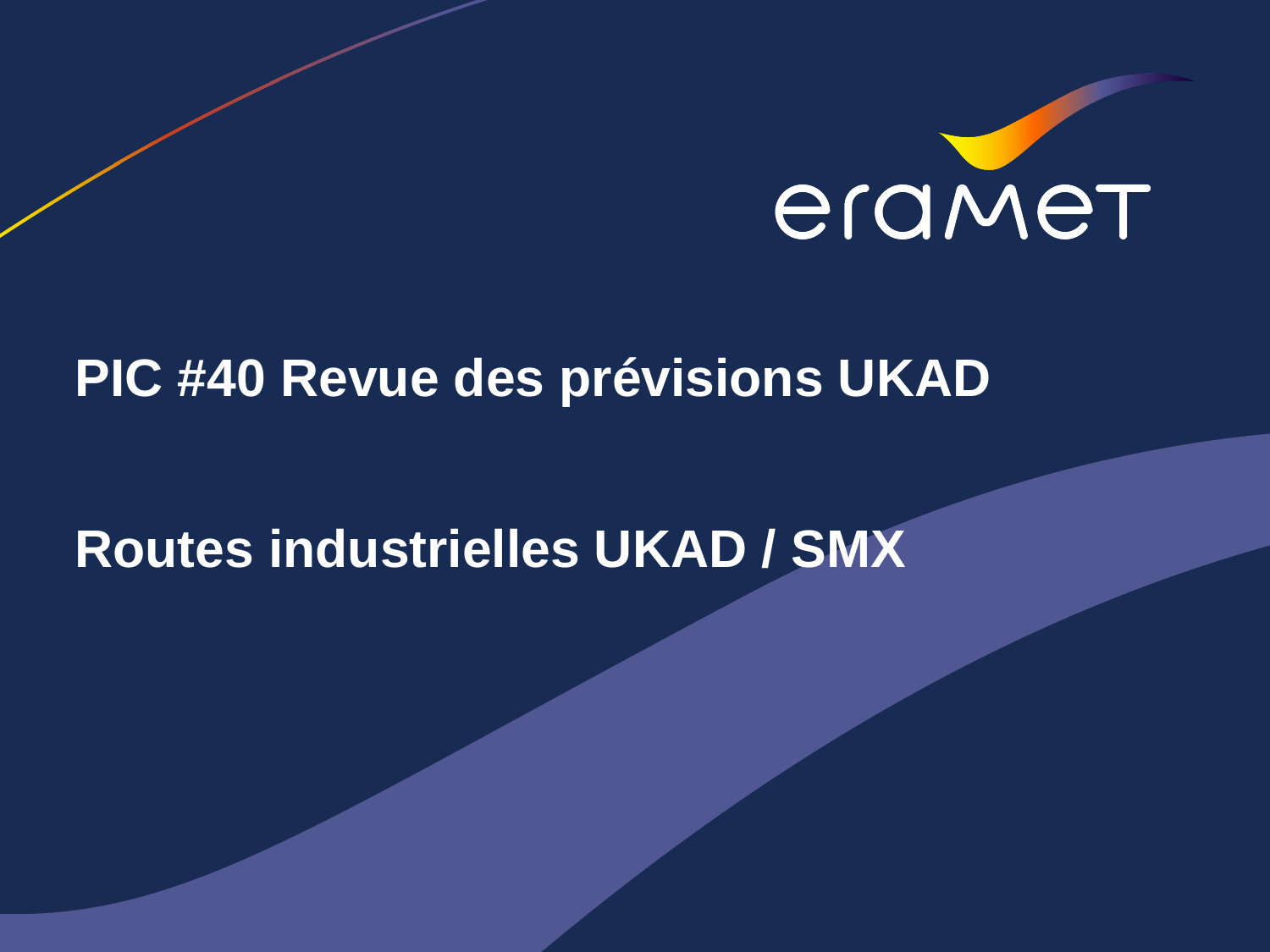

# PIC #40 Revue des prévisions UKAD Routes industrielles UKAD / SMX